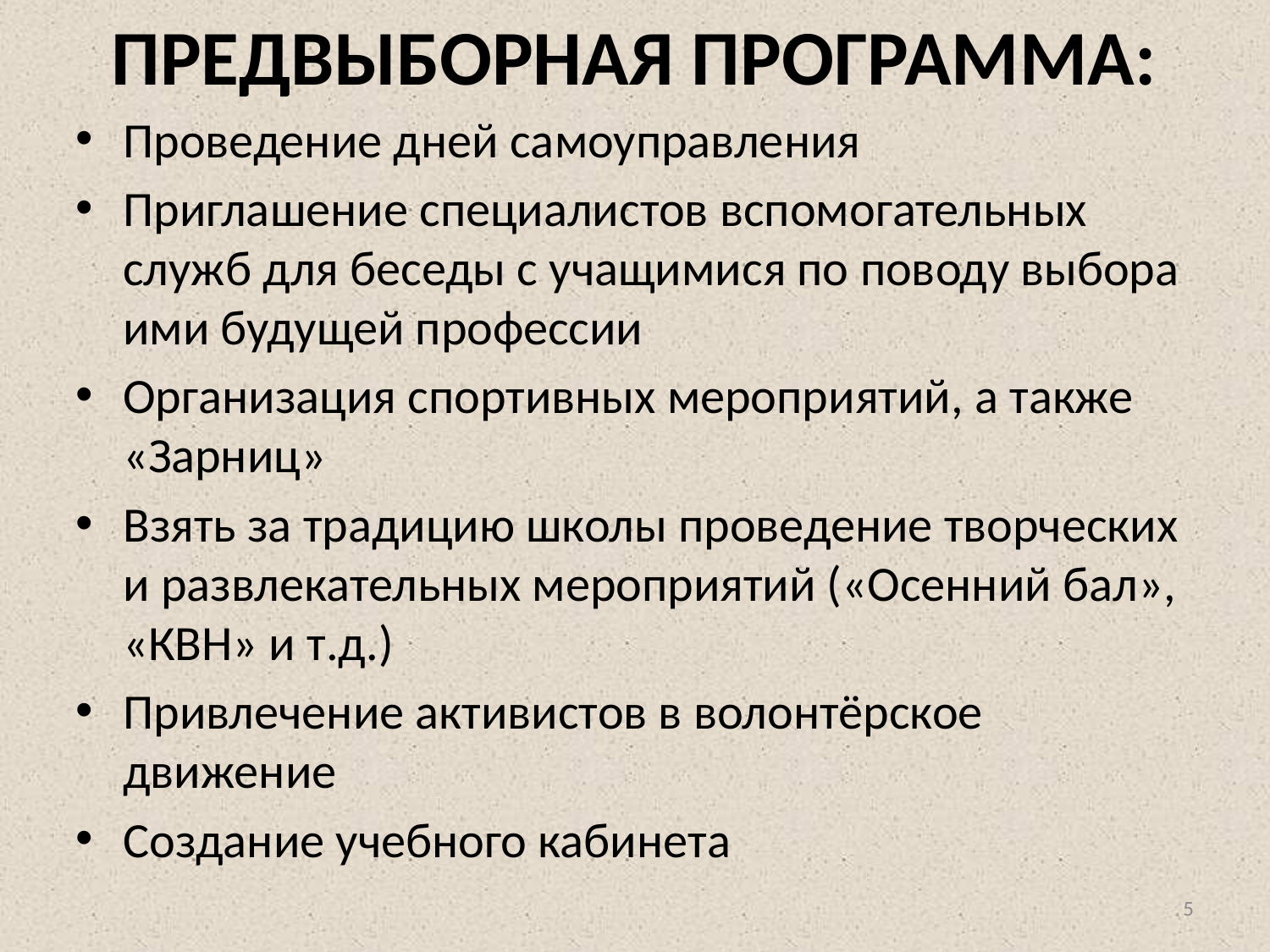

# ПРЕДВЫБОРНАЯ ПРОГРАММА:
Проведение дней самоуправления
Приглашение специалистов вспомогательных служб для беседы с учащимися по поводу выбора ими будущей профессии
Организация спортивных мероприятий, а также «Зарниц»
Взять за традицию школы проведение творческих и развлекательных мероприятий («Осенний бал», «КВН» и т.д.)
Привлечение активистов в волонтёрское движение
Создание учебного кабинета

5